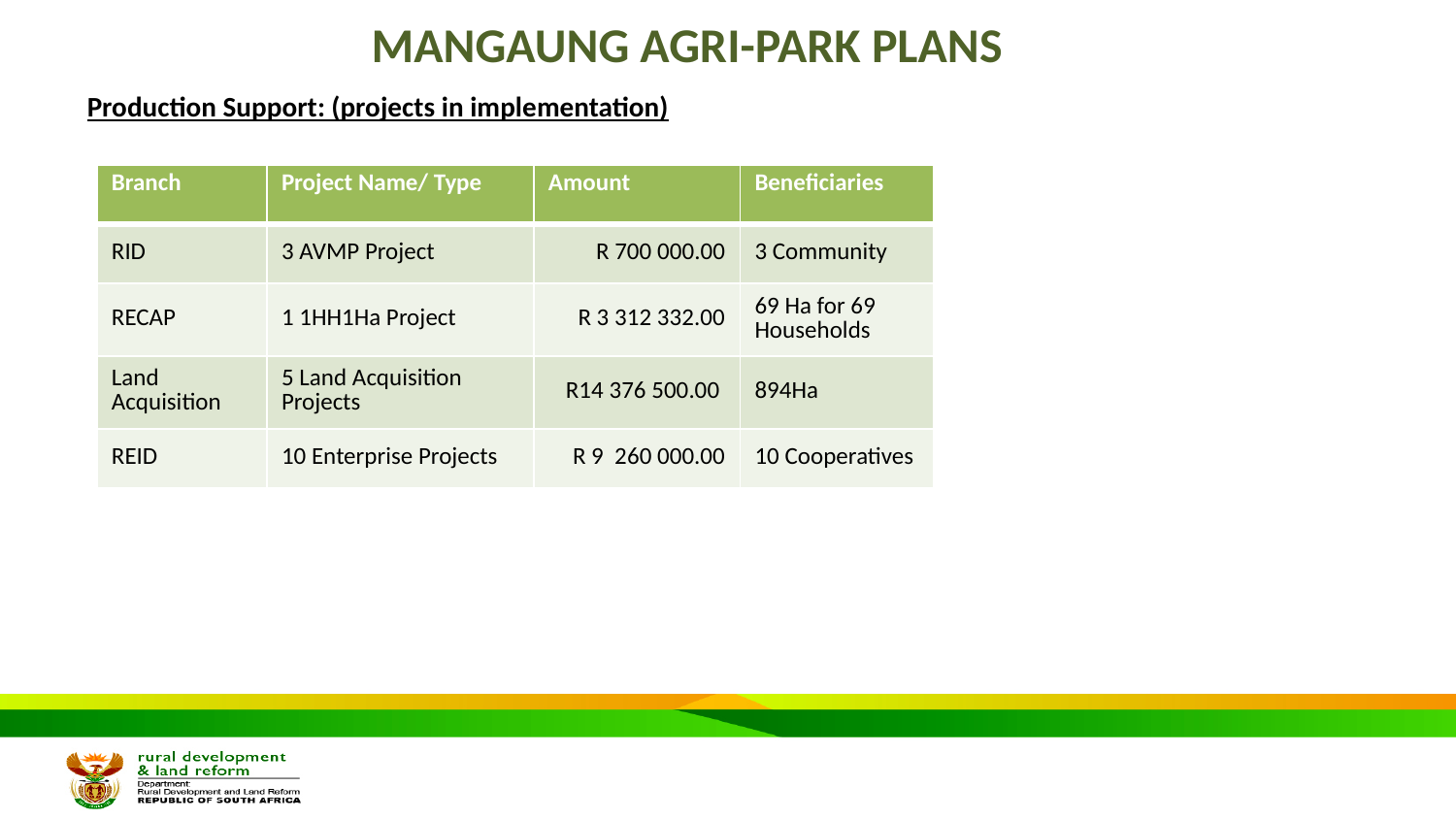

# MANGAUNG AGRI-PARK PLANS
Production Support: (projects in implementation)

| Branch | Project Name/ Type | Amount | Beneficiaries |
| --- | --- | --- | --- |
| RID | 3 AVMP Project | R 700 000.00 | 3 Community |
| RECAP | 1 1HH1Ha Project | R 3 312 332.00 | 69 Ha for 69 Households |
| Land Acquisition | 5 Land Acquisition Projects | R14 376 500.00 | 894Ha |
| REID | 10 Enterprise Projects | R 9 260 000.00 | 10 Cooperatives |